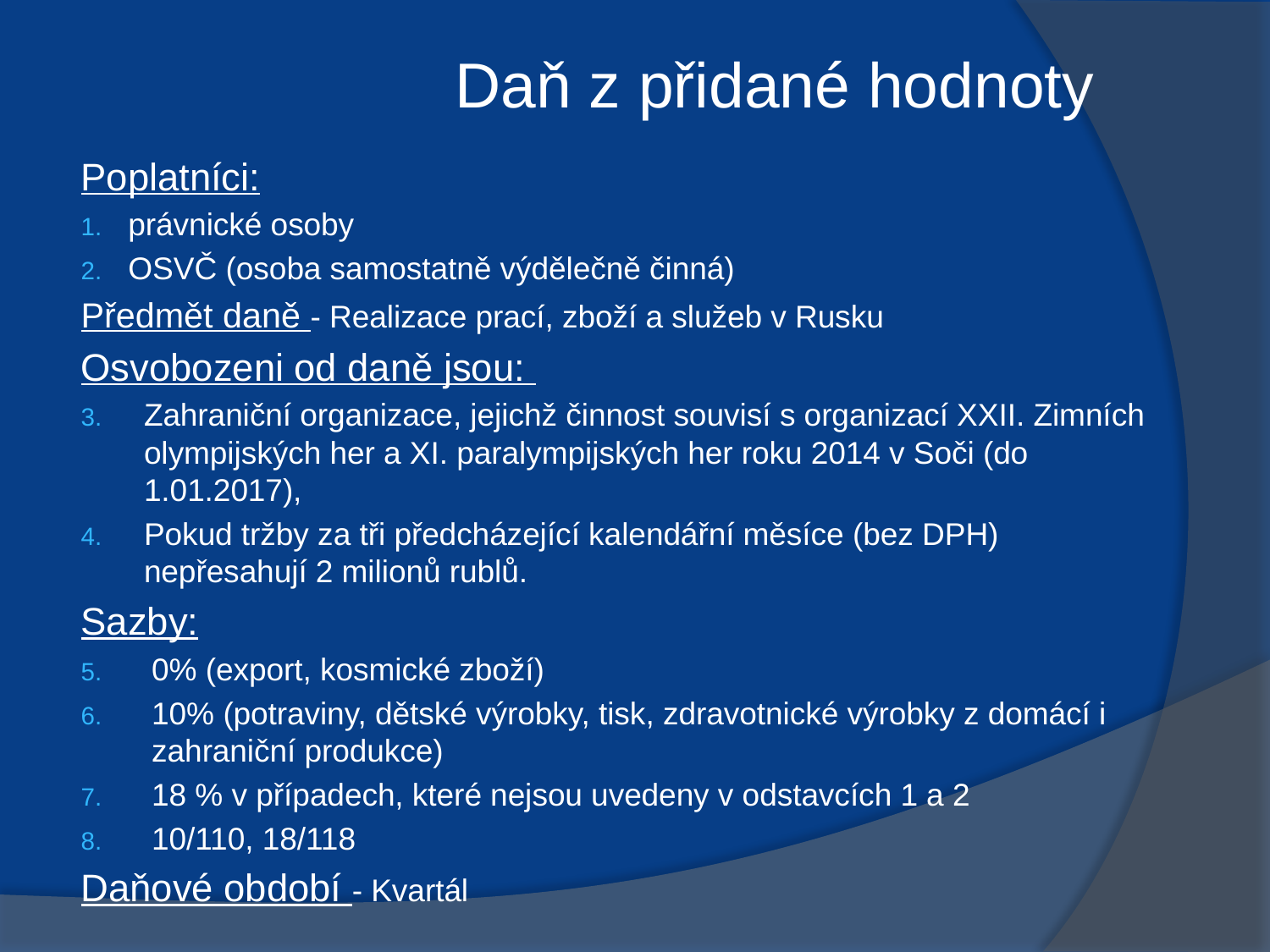

# Daň z přidané hodnoty
Poplatníci:
právnické osoby
OSVČ (osoba samostatně výdělečně činná)
Předmět daně - Realizace prací, zboží a služeb v Rusku
Osvobozeni od daně jsou:
Zahraniční organizace, jejichž činnost souvisí s organizací XXII. Zimních olympijských her a XI. paralympijských her roku 2014 v Soči (do 1.01.2017),
Pokud tržby za tři předcházející kalendářní měsíce (bez DPH) nepřesahují 2 milionů rublů.
Sazby:
0% (export, kosmické zboží)
10% (potraviny, dětské výrobky, tisk, zdravotnické výrobky z domácí i zahraniční produkce)
18 % v případech, které nejsou uvedeny v odstavcích 1 a 2
10/110, 18/118
Daňové období - Kvartál